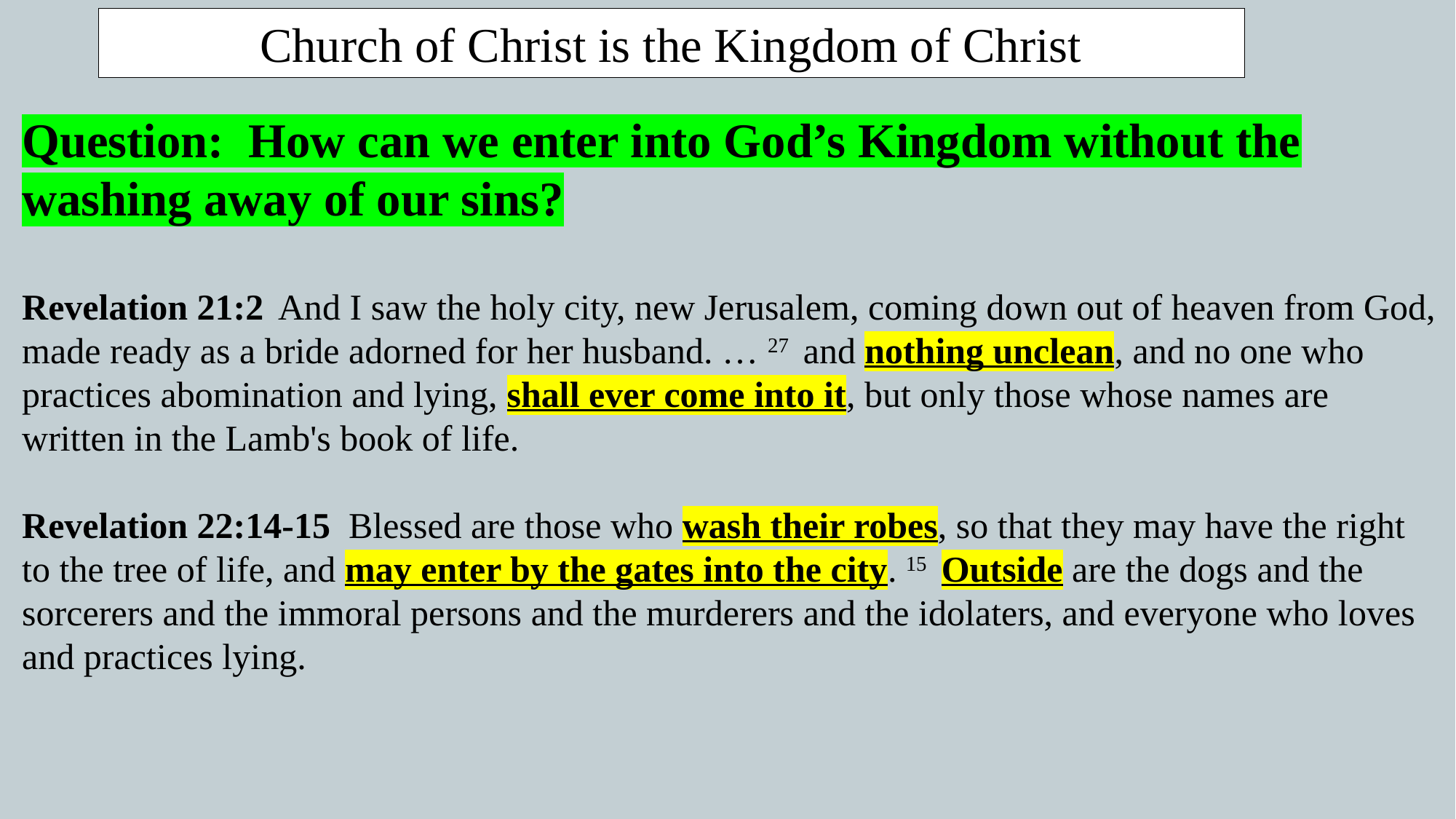

Church of Christ is the Kingdom of Christ
Question:  How can we enter into God’s Kingdom without the washing away of our sins?

Revelation 21:2  And I saw the holy city, new Jerusalem, coming down out of heaven from God, made ready as a bride adorned for her husband. … 27  and nothing unclean, and no one who practices abomination and lying, shall ever come into it, but only those whose names are written in the Lamb's book of life.

Revelation 22:14-15  Blessed are those who wash their robes, so that they may have the right to the tree of life, and may enter by the gates into the city. 15  Outside are the dogs and the sorcerers and the immoral persons and the murderers and the idolaters, and everyone who loves and practices lying.